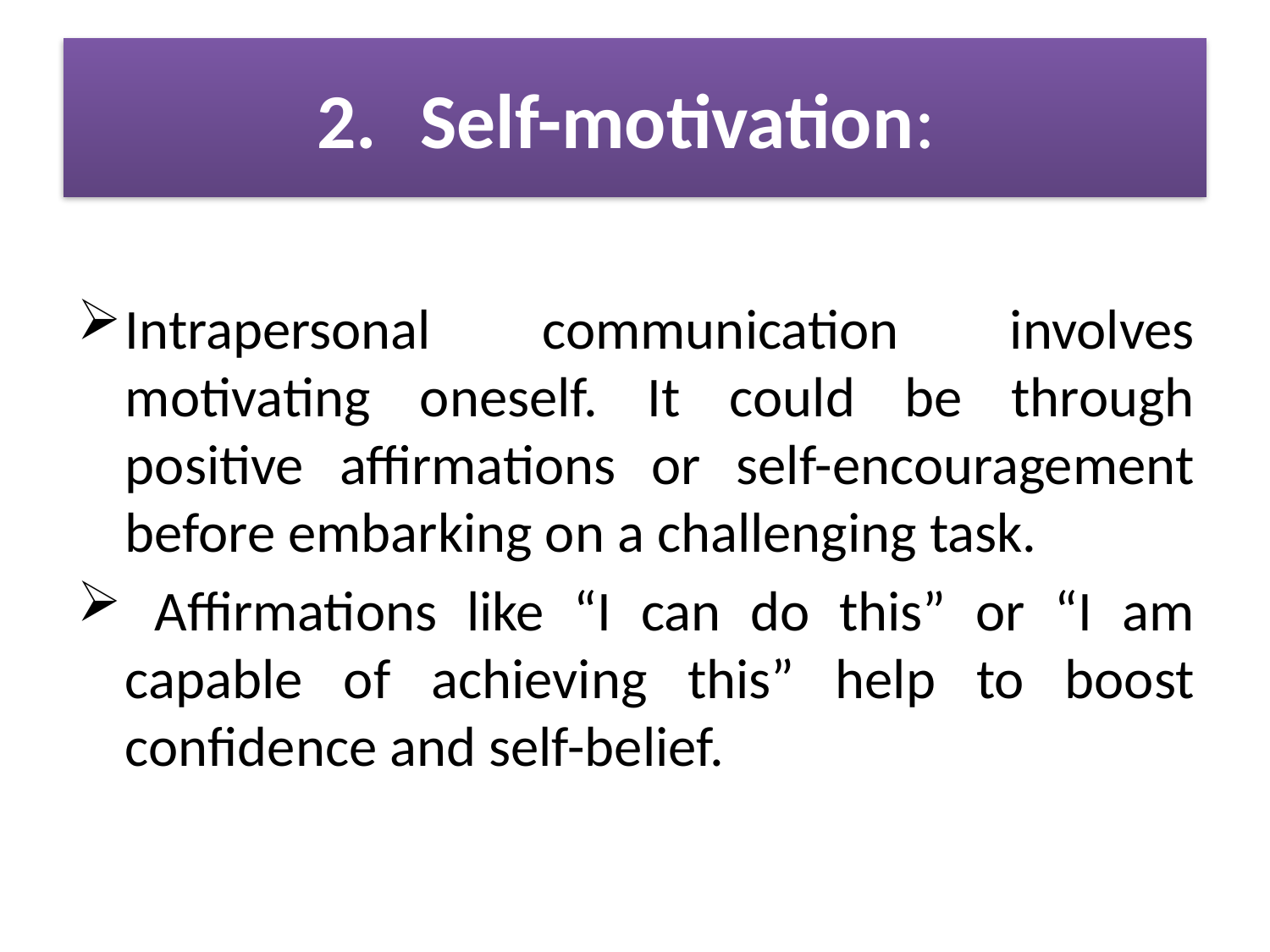

# Self-motivation:
Intrapersonal communication involves motivating oneself. It could be through positive affirmations or self-encouragement before embarking on a challenging task.
 Affirmations like “I can do this” or “I am capable of achieving this” help to boost confidence and self-belief.